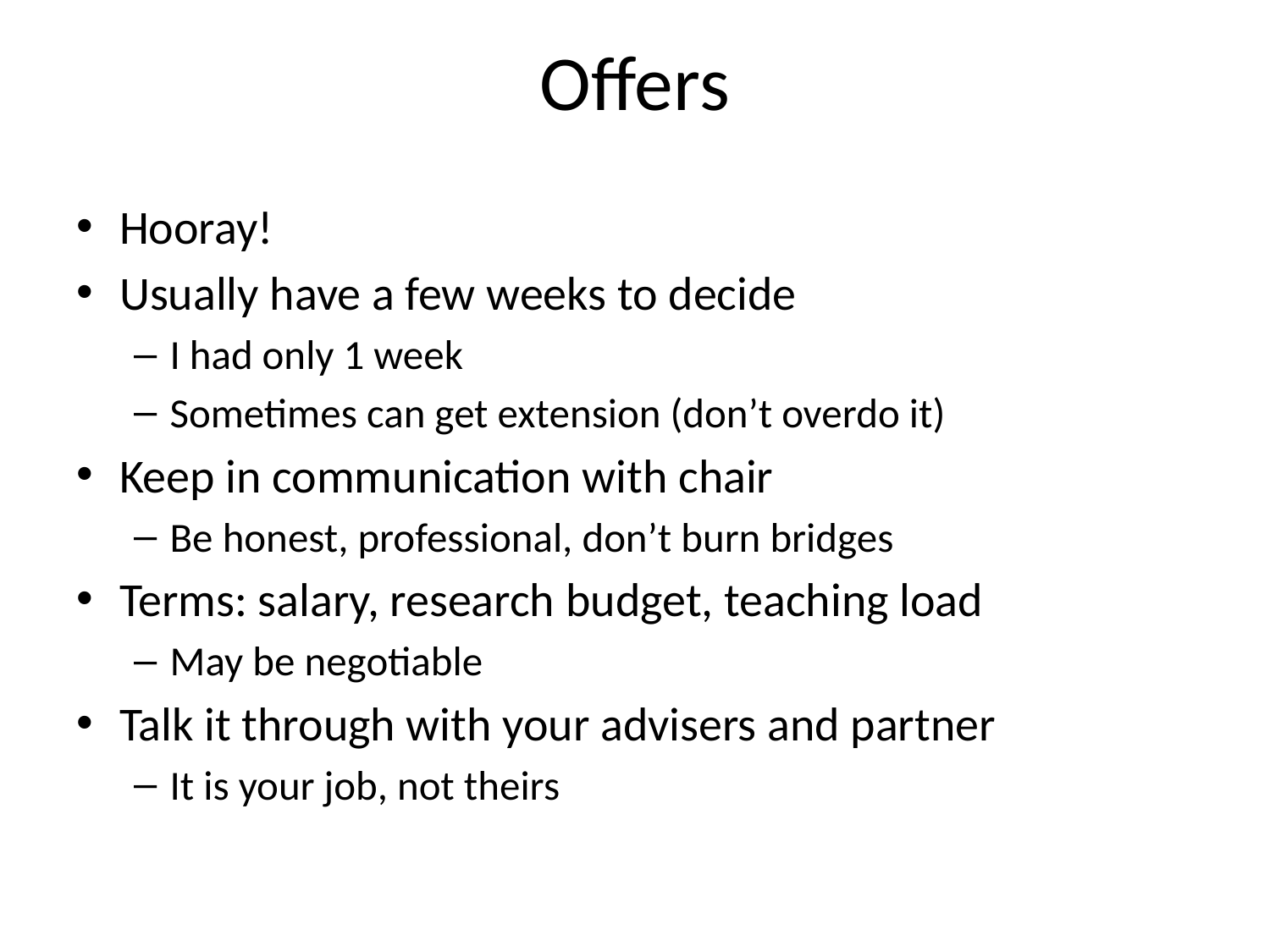

# Offers
Hooray!
Usually have a few weeks to decide
I had only 1 week
Sometimes can get extension (don’t overdo it)
Keep in communication with chair
Be honest, professional, don’t burn bridges
Terms: salary, research budget, teaching load
May be negotiable
Talk it through with your advisers and partner
It is your job, not theirs